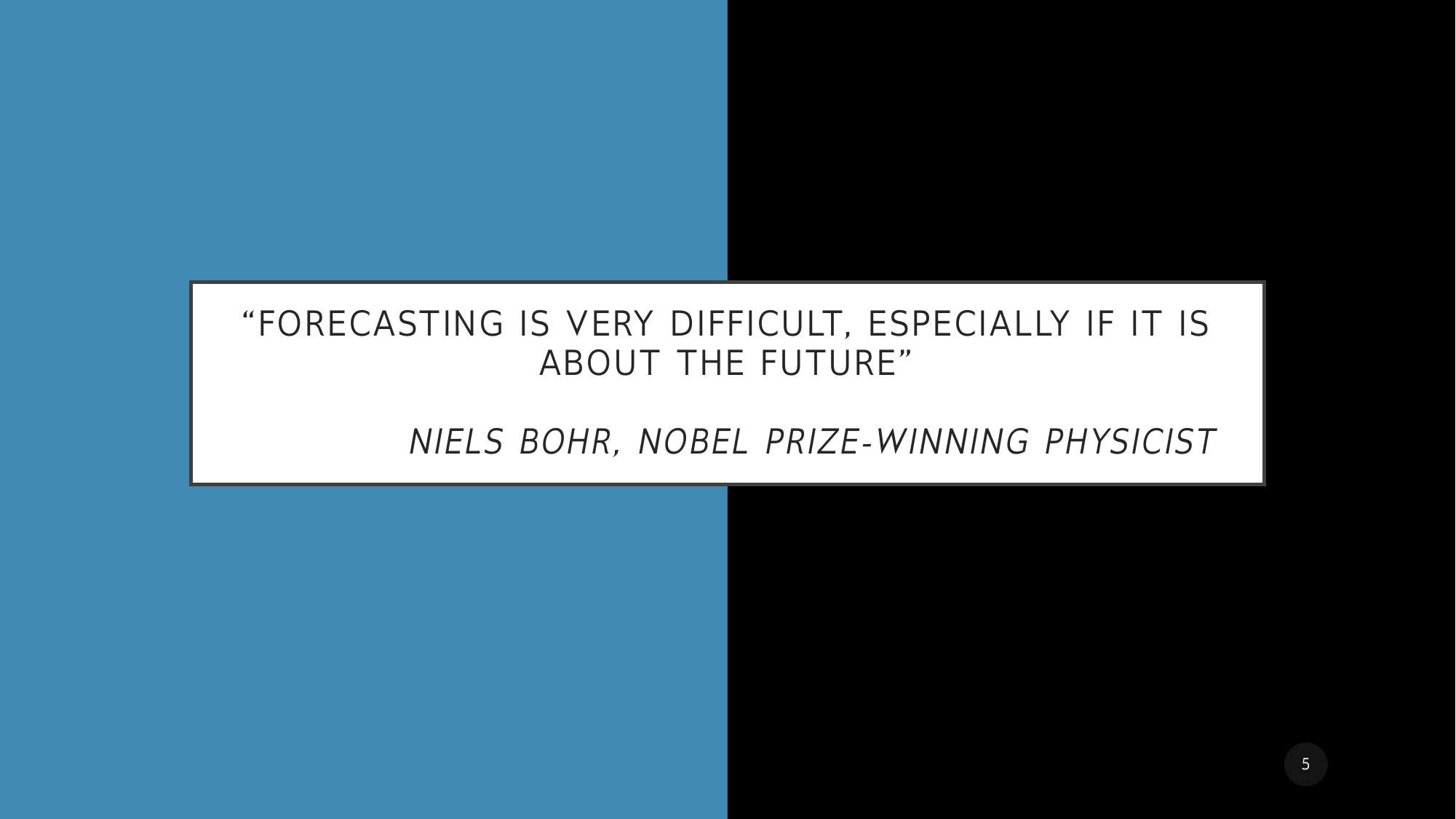

# “Forecasting is very difficult, especially if it is about the future” Niels Bohr, Nobel Prize-winning physicist
5